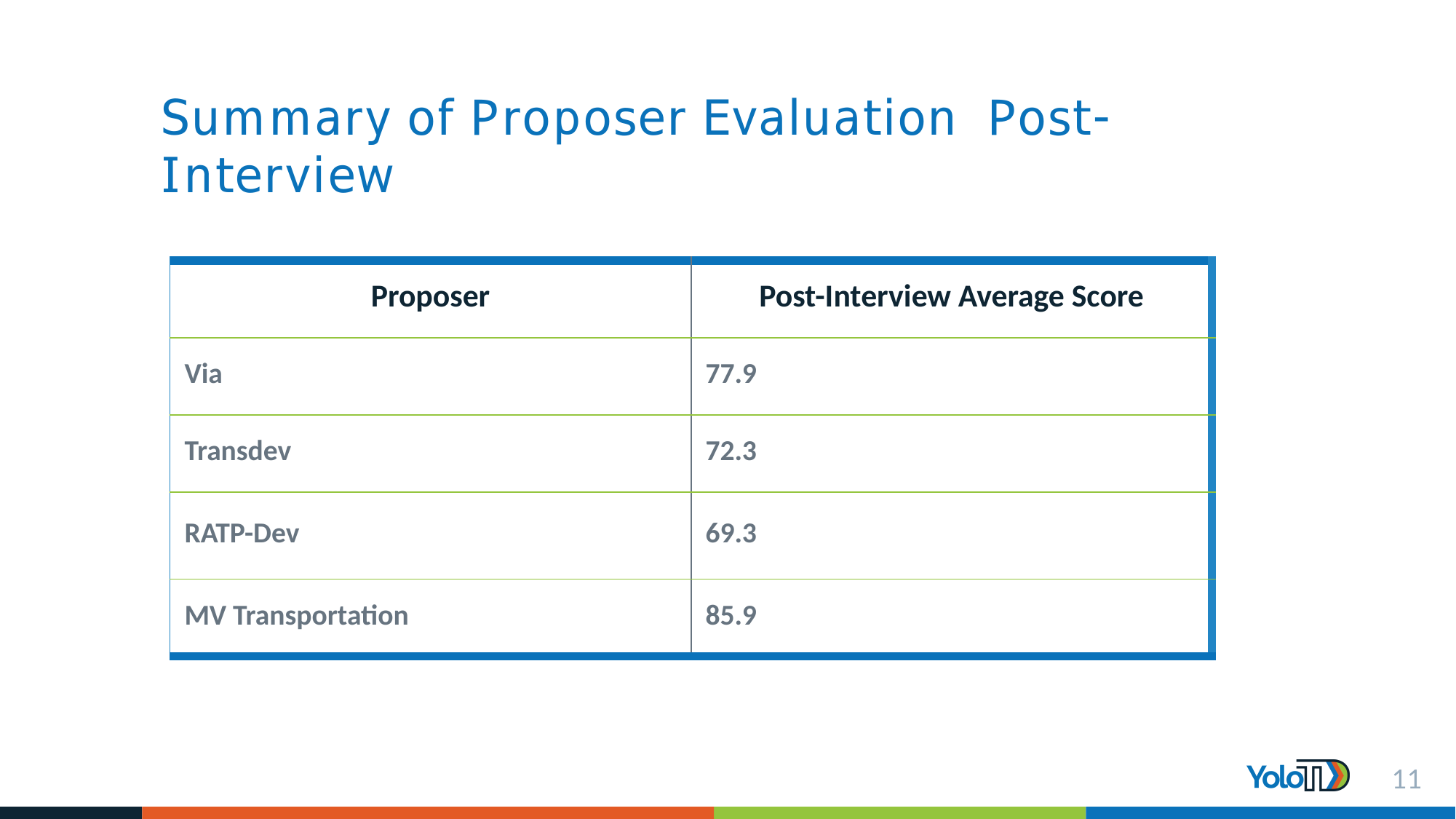

# Summary of Proposer Evaluation  Post-Interview
| Proposer | Post-Interview Average Score |
| --- | --- |
| Via | 77.9 |
| Transdev | 72.3 |
| RATP-Dev | 69.3 |
| MV Transportation | 85.9 |
11